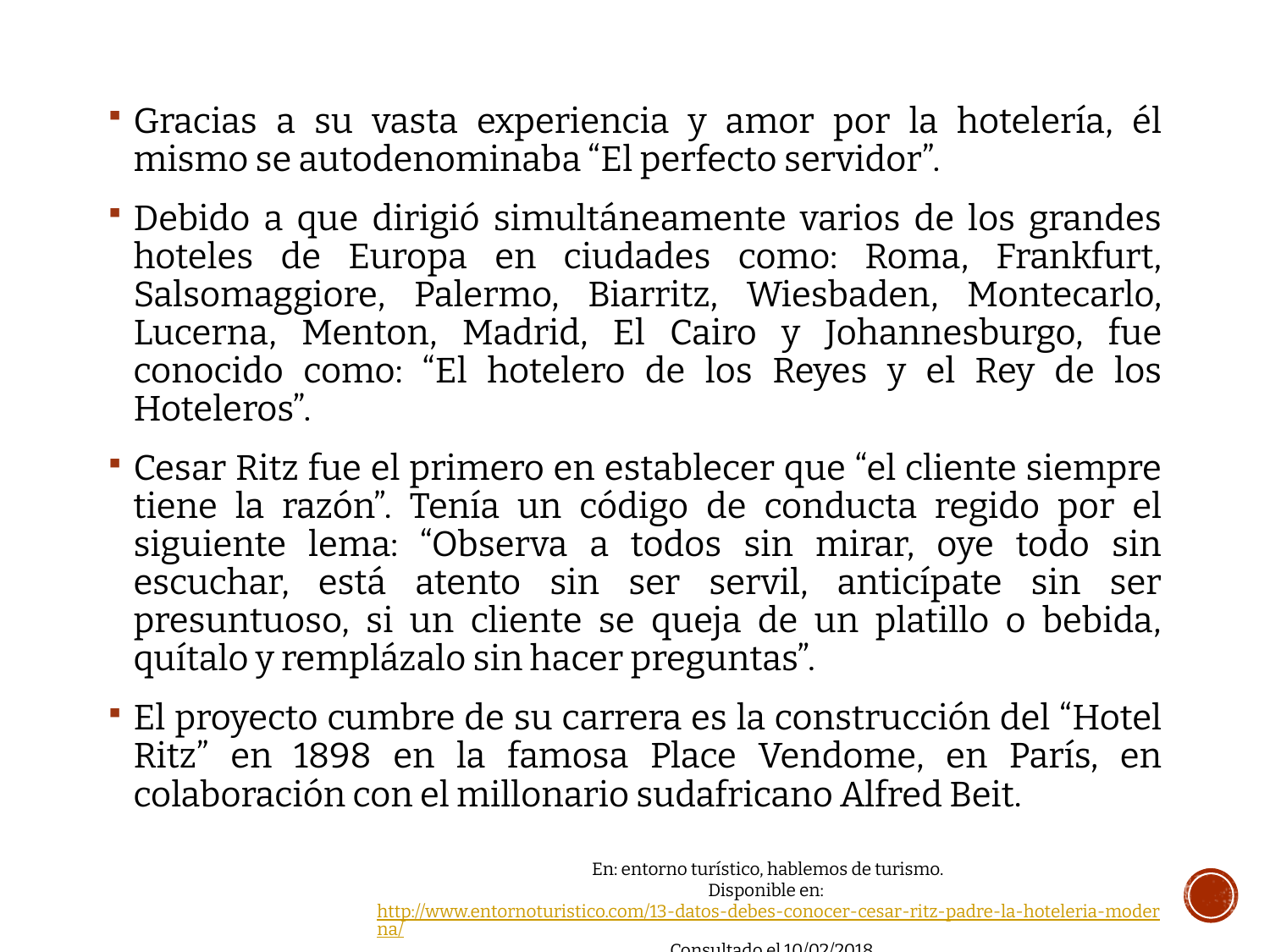

Gracias a su vasta experiencia y amor por la hotelería, él mismo se autodenominaba “El perfecto servidor”.
Debido a que dirigió simultáneamente varios de los grandes hoteles de Europa en ciudades como: Roma, Frankfurt, Salsomaggiore, Palermo, Biarritz, Wiesbaden, Montecarlo, Lucerna, Menton, Madrid, El Cairo y Johannesburgo, fue conocido como: “El hotelero de los Reyes y el Rey de los Hoteleros”.
Cesar Ritz fue el primero en establecer que “el cliente siempre tiene la razón”. Tenía un código de conducta regido por el siguiente lema: “Observa a todos sin mirar, oye todo sin escuchar, está atento sin ser servil, anticípate sin ser presuntuoso, si un cliente se queja de un platillo o bebida, quítalo y remplázalo sin hacer preguntas”.
El proyecto cumbre de su carrera es la construcción del “Hotel Ritz” en 1898 en la famosa Place Vendome, en París, en colaboración con el millonario sudafricano Alfred Beit.

En: entorno turístico, hablemos de turismo.
Disponible en:  http://www.entornoturistico.com/13-datos-debes-conocer-cesar-ritz-padre-la-hoteleria-moderna/
 Consultado el 10/02/2018